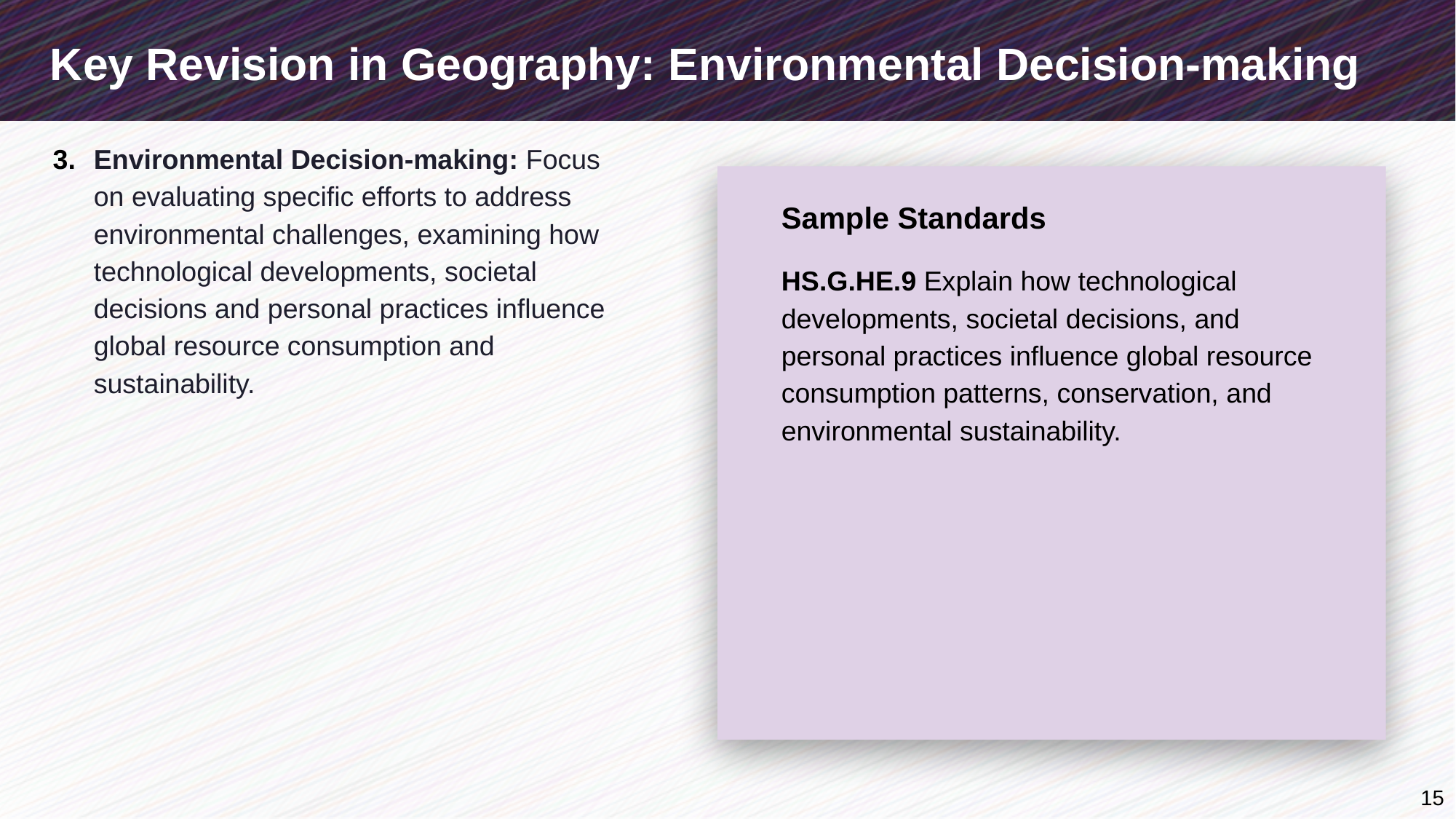

# Key Revision in Geography: Environmental Decision-making
Environmental Decision-making: Focus on evaluating specific efforts to address environmental challenges, examining how technological developments, societal decisions and personal practices influence global resource consumption and sustainability.
Sample Standards
HS.G.HE.9 Explain how technological developments, societal decisions, and personal practices influence global resource consumption patterns, conservation, and environmental sustainability.
15